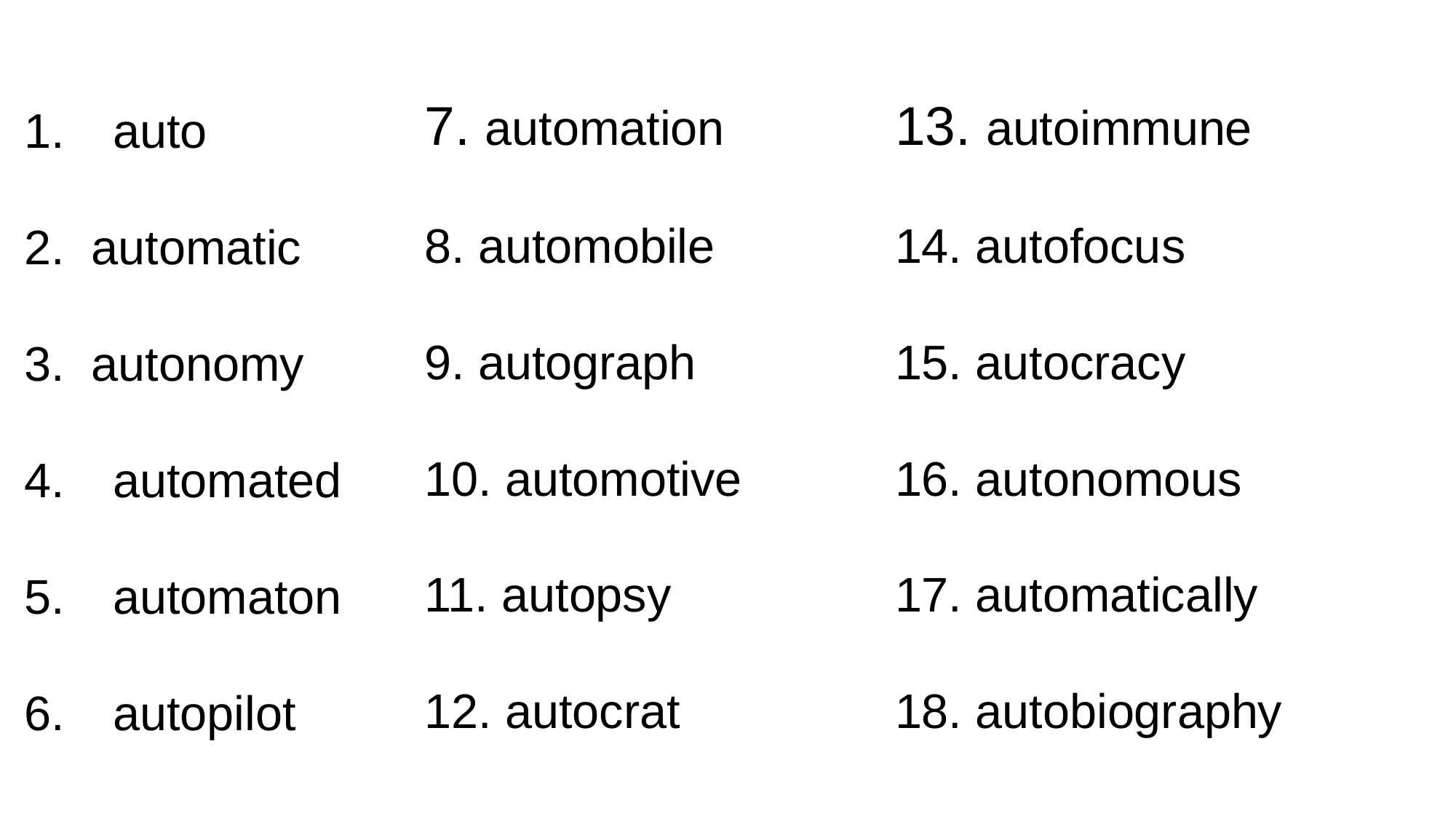

7. automation

8. automobile

9. autograph

10. automotive

11. autopsy

12. autocrat
13. autoimmune

14. autofocus

15. autocracy

16. autonomous

17. automatically

18. autobiography
auto

2.  automatic

3.  autonomy

automated

automaton

autopilot